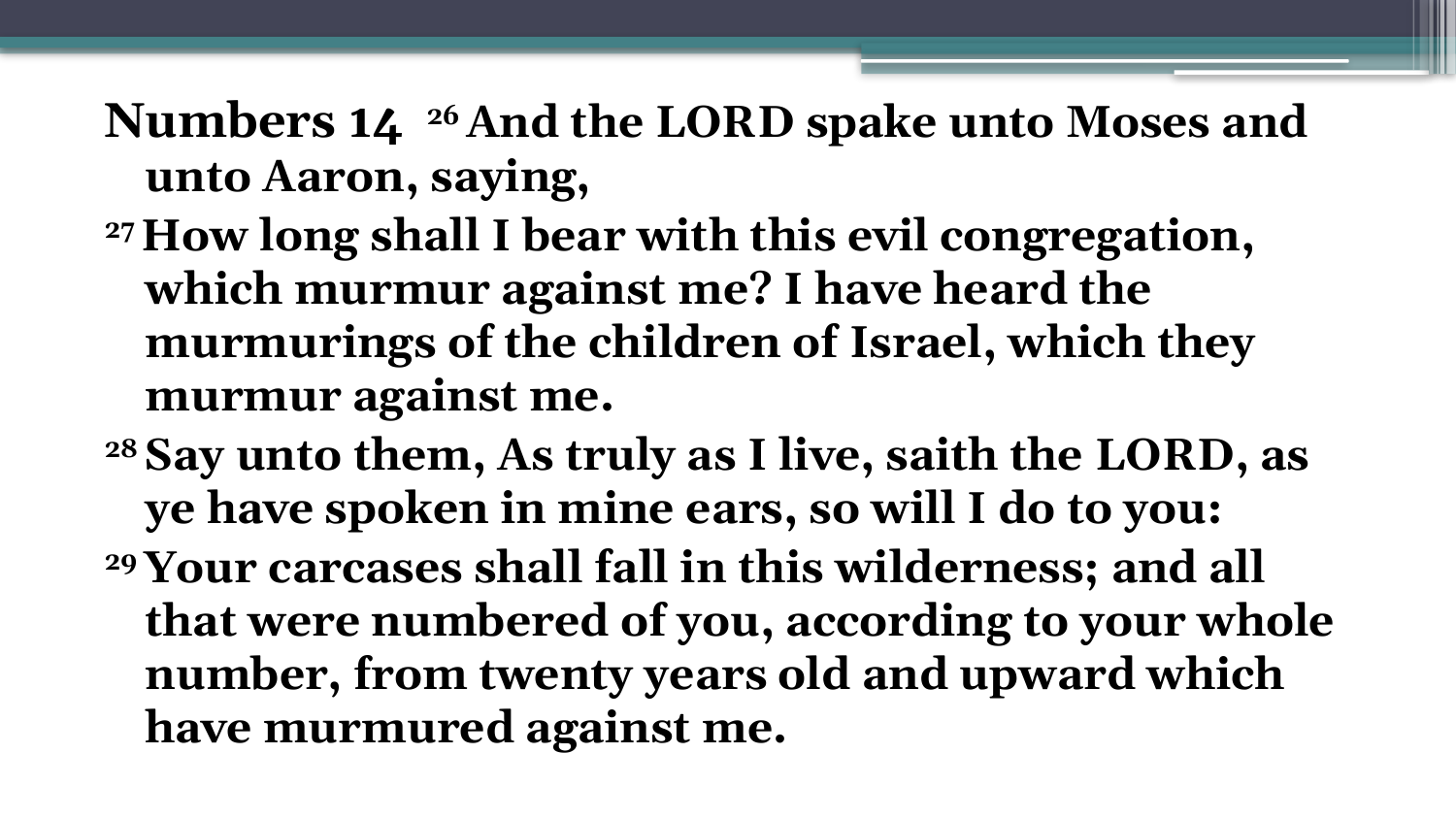

Numbers 14  26 And the Lord spake unto Moses and unto Aaron, saying,
27 How long shall I bear with this evil congregation, which murmur against me? I have heard the murmurings of the children of Israel, which they murmur against me.
28 Say unto them, As truly as I live, saith the Lord, as ye have spoken in mine ears, so will I do to you:
29 Your carcases shall fall in this wilderness; and all that were numbered of you, according to your whole number, from twenty years old and upward which have murmured against me.